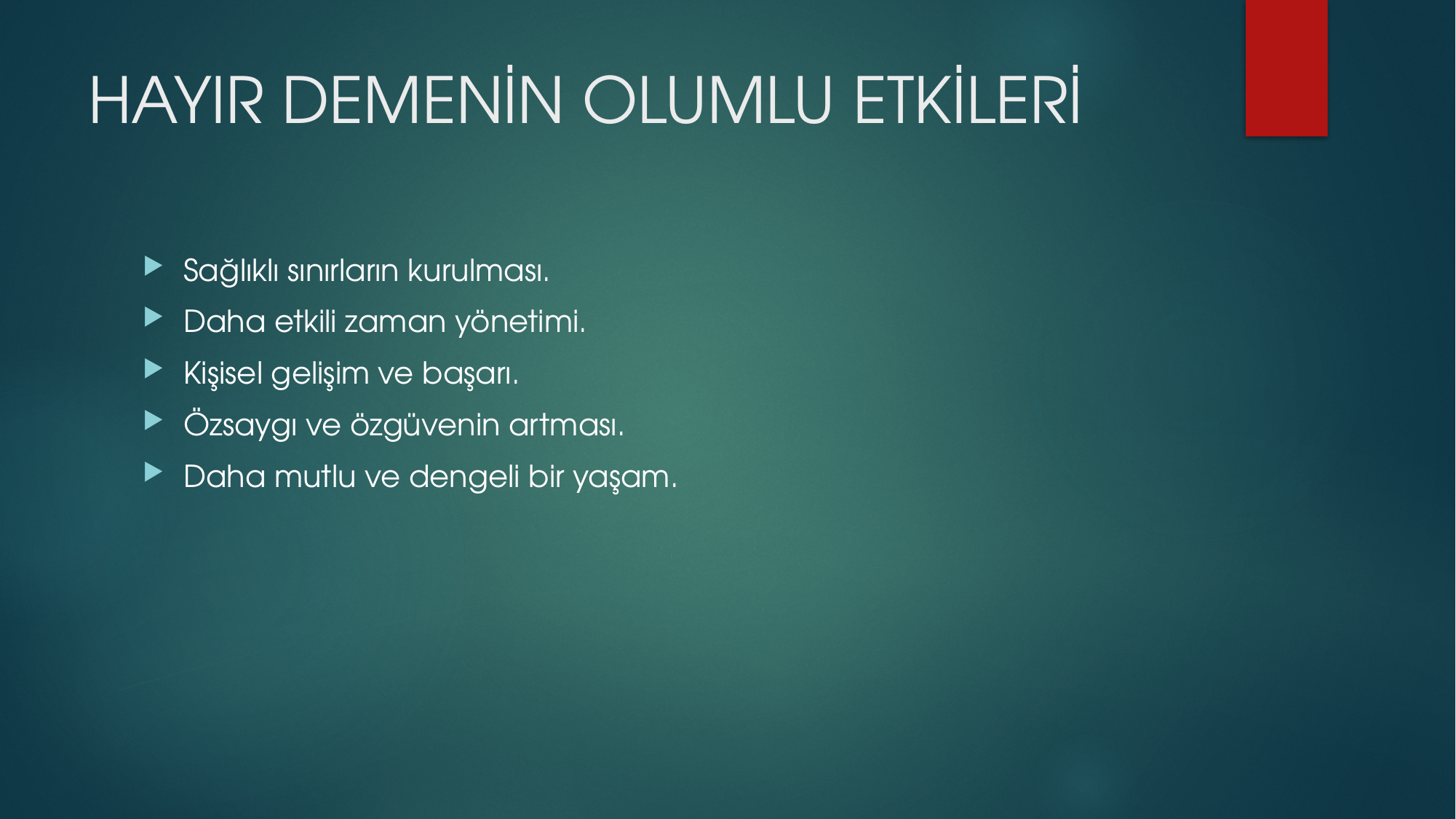

# HAYIR DEMENİN OLUMLU ETKİLERİ
Sağlıklı sınırların kurulması.
Daha etkili zaman yönetimi.
Kişisel gelişim ve başarı.
Özsaygı ve özgüvenin artması.
Daha mutlu ve dengeli bir yaşam.